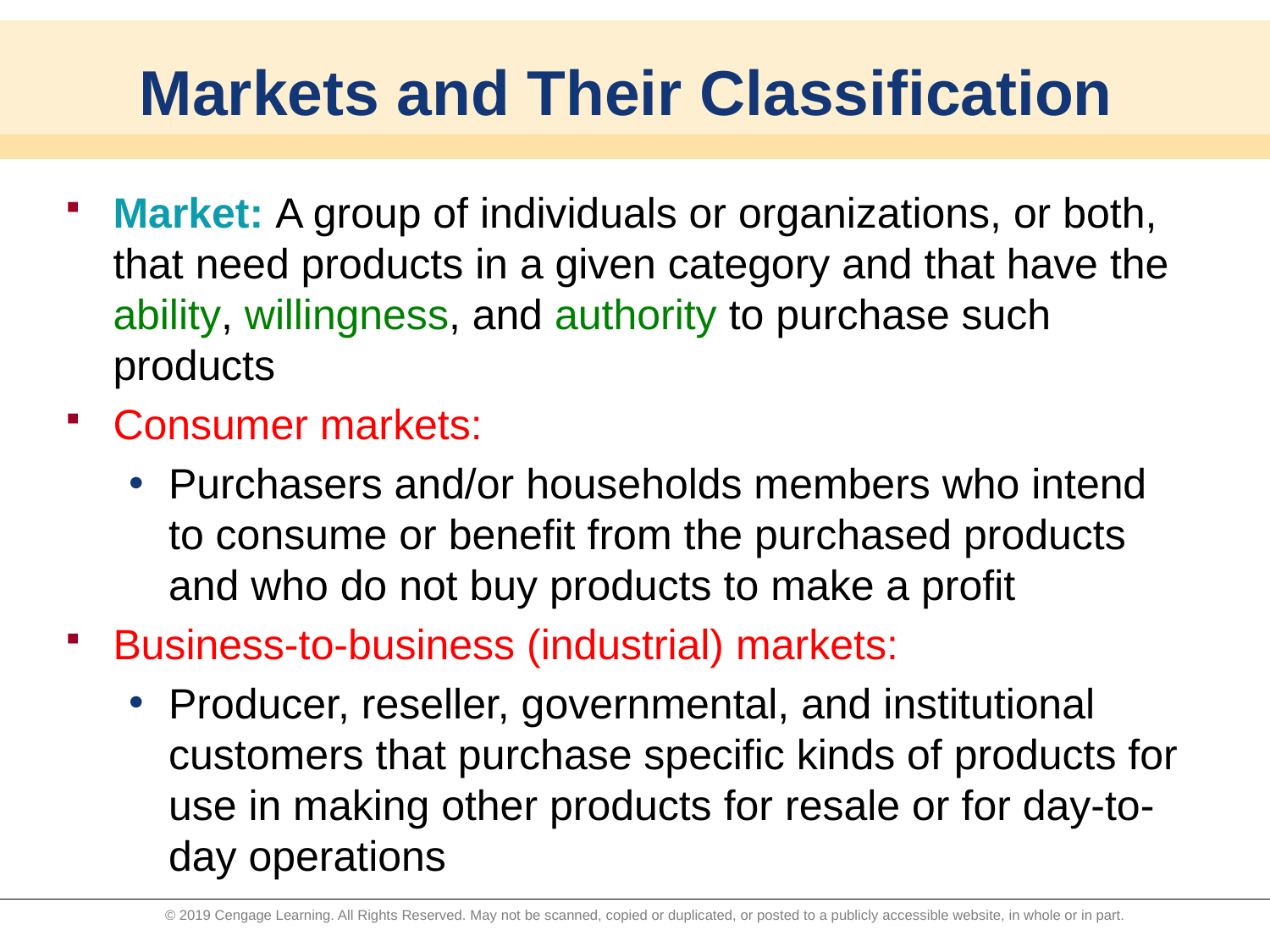

# Markets and Their Classification
Market: A group of individuals or organizations, or both, that need products in a given category and that have the ability, willingness, and authority to purchase such products
Consumer markets:
Purchasers and/or households members who intend to consume or benefit from the purchased products and who do not buy products to make a profit
Business-to-business (industrial) markets:
Producer, reseller, governmental, and institutional customers that purchase specific kinds of products for use in making other products for resale or for day-to-day operations